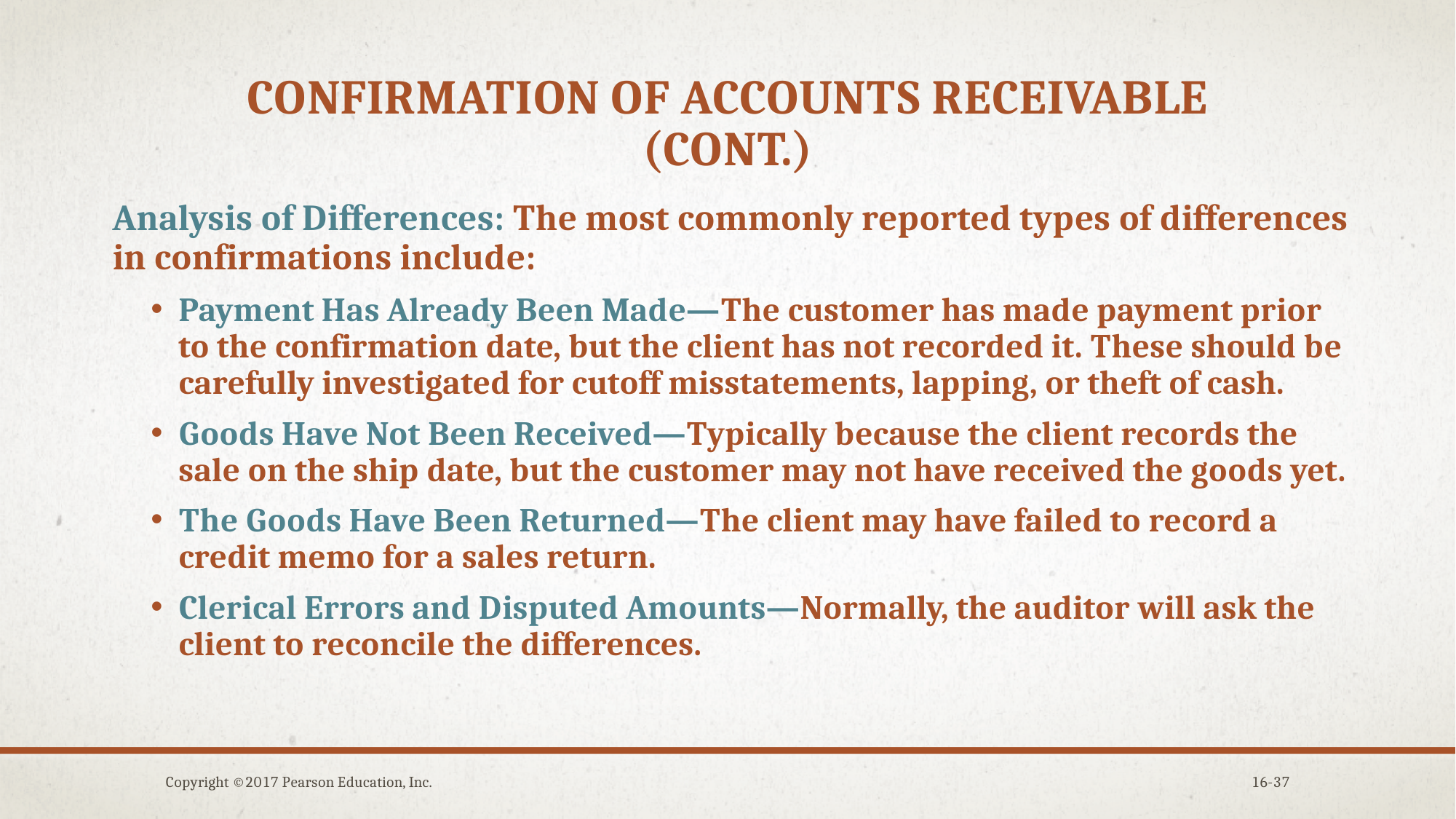

# Confirmation of accounts receivable (cont.)
Analysis of Differences: The most commonly reported types of differences in confirmations include:
Payment Has Already Been Made—The customer has made payment prior to the confirmation date, but the client has not recorded it. These should be carefully investigated for cutoff misstatements, lapping, or theft of cash.
Goods Have Not Been Received—Typically because the client records the sale on the ship date, but the customer may not have received the goods yet.
The Goods Have Been Returned—The client may have failed to record a credit memo for a sales return.
Clerical Errors and Disputed Amounts—Normally, the auditor will ask the client to reconcile the differences.
Copyright ©2017 Pearson Education, Inc.
16-37